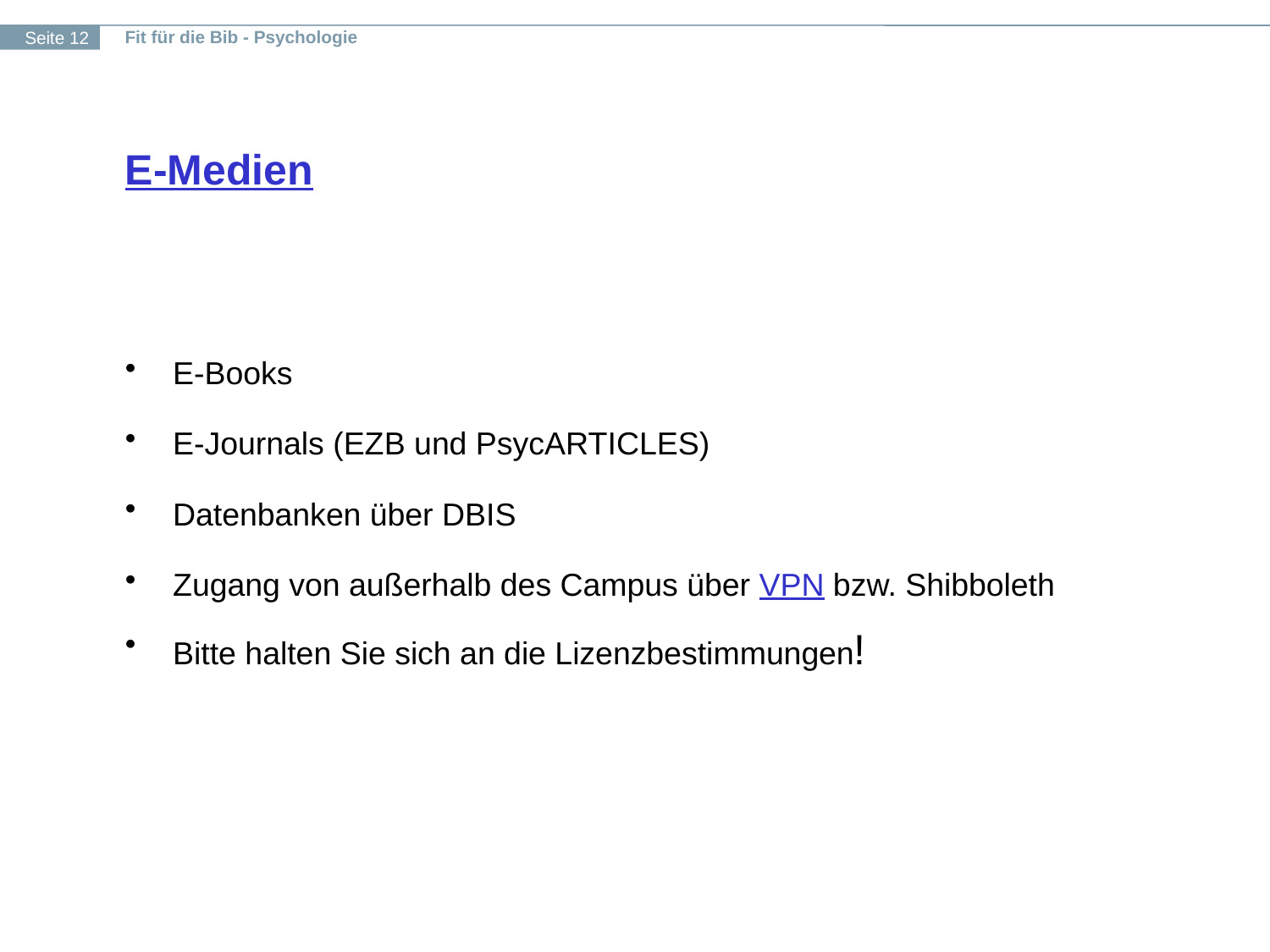

# E-Medien

E-Books

E-Journals (EZB und PsycARTICLES)

Datenbanken über DBIS

Zugang von außerhalb des Campus über VPN bzw. Shibboleth

Bitte halten Sie sich an die Lizenzbestimmungen!